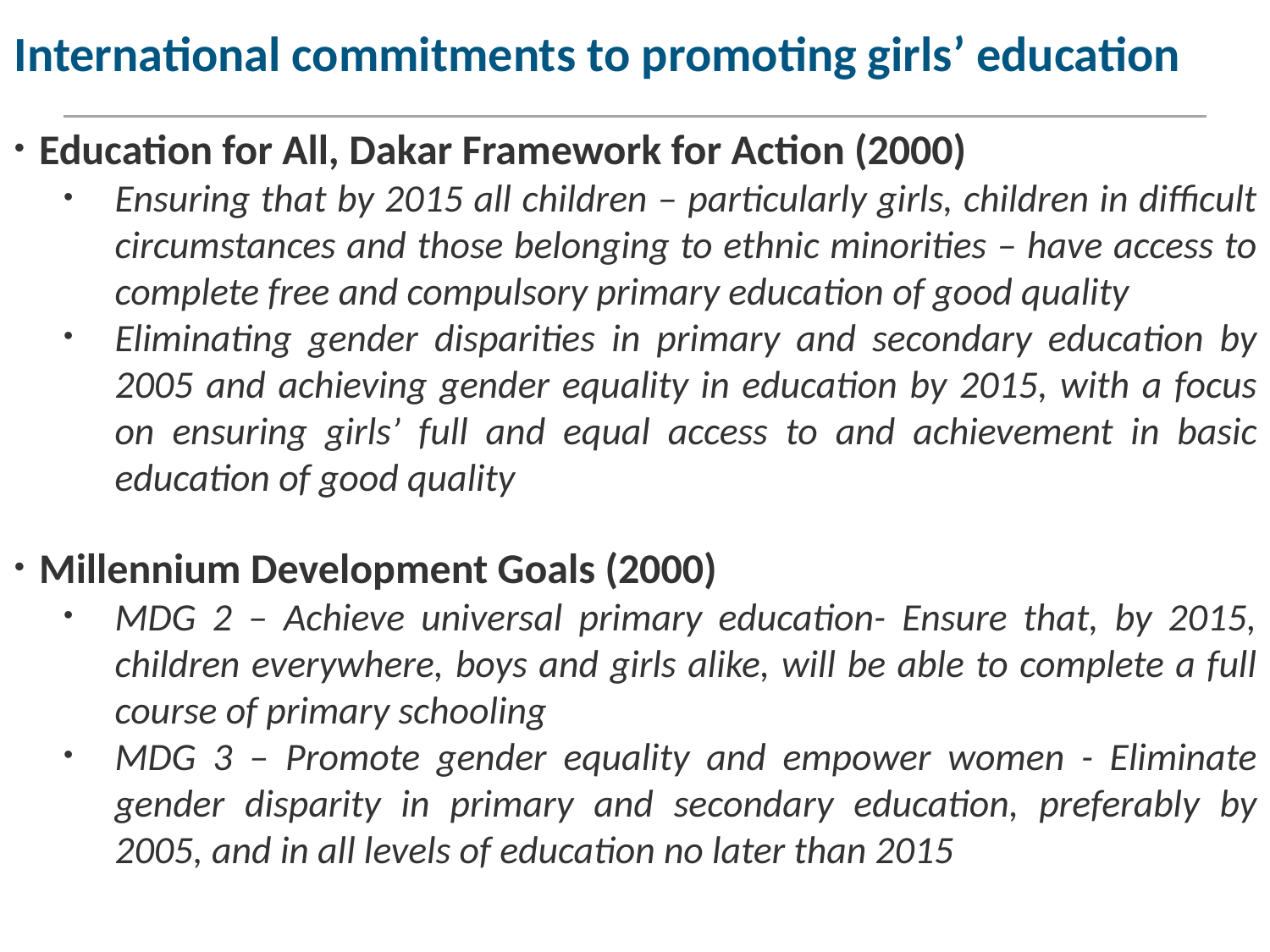

International commitments to promoting girls’ education
Education for All, Dakar Framework for Action (2000)
Ensuring that by 2015 all children – particularly girls, children in difficult circumstances and those belonging to ethnic minorities – have access to complete free and compulsory primary education of good quality
Eliminating gender disparities in primary and secondary education by 2005 and achieving gender equality in education by 2015, with a focus on ensuring girls’ full and equal access to and achievement in basic education of good quality

Millennium Development Goals (2000)
MDG 2 – Achieve universal primary education- Ensure that, by 2015, children everywhere, boys and girls alike, will be able to complete a full course of primary schooling
MDG 3 – Promote gender equality and empower women - Eliminate gender disparity in primary and secondary education, preferably by 2005, and in all levels of education no later than 2015